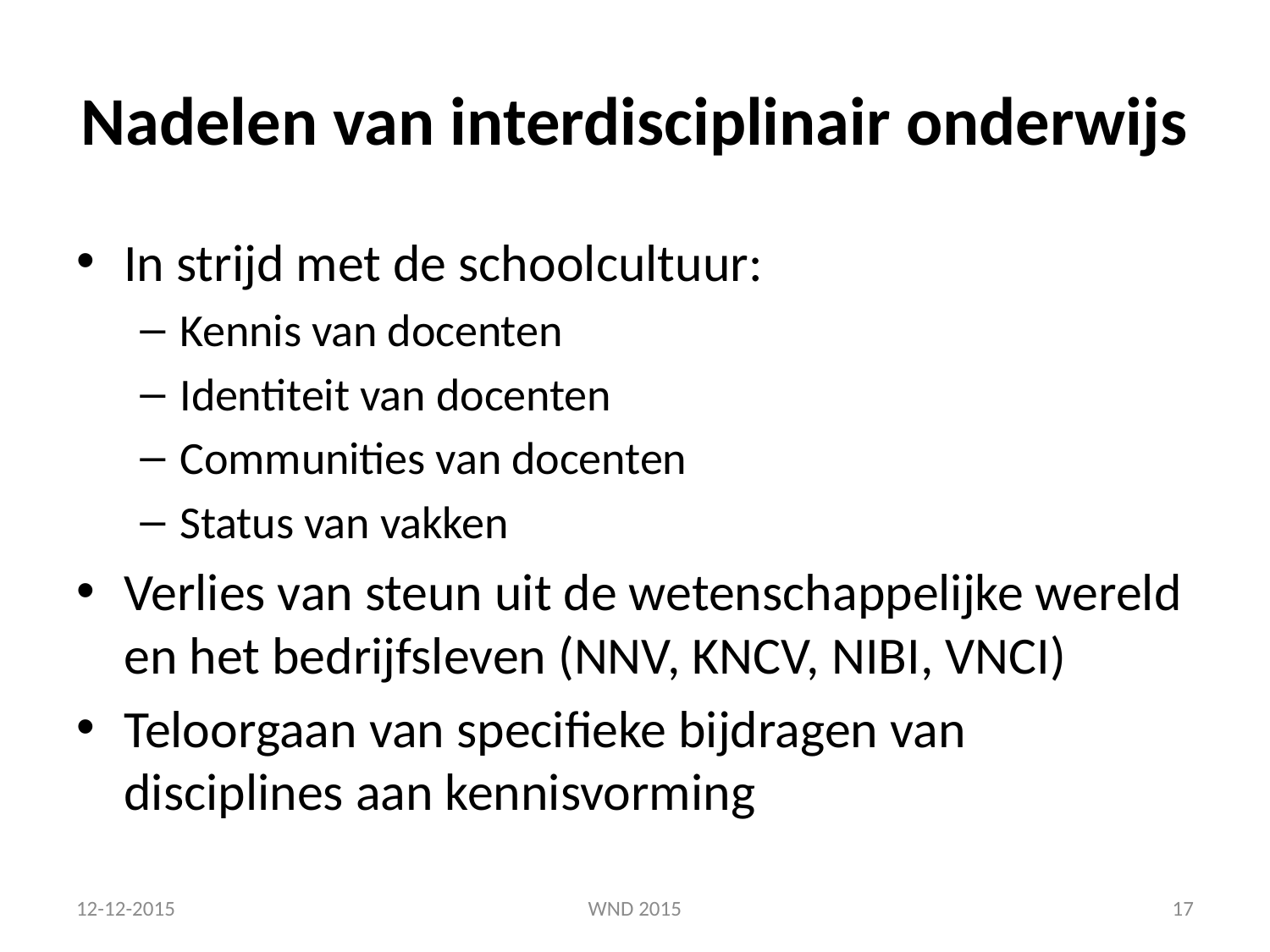

# Nadelen van interdisciplinair onderwijs
In strijd met de schoolcultuur:
Kennis van docenten
Identiteit van docenten
Communities van docenten
Status van vakken
Verlies van steun uit de wetenschappelijke wereld en het bedrijfsleven (NNV, KNCV, NIBI, VNCI)
Teloorgaan van specifieke bijdragen van disciplines aan kennisvorming

12-12-2015
WND 2015
17